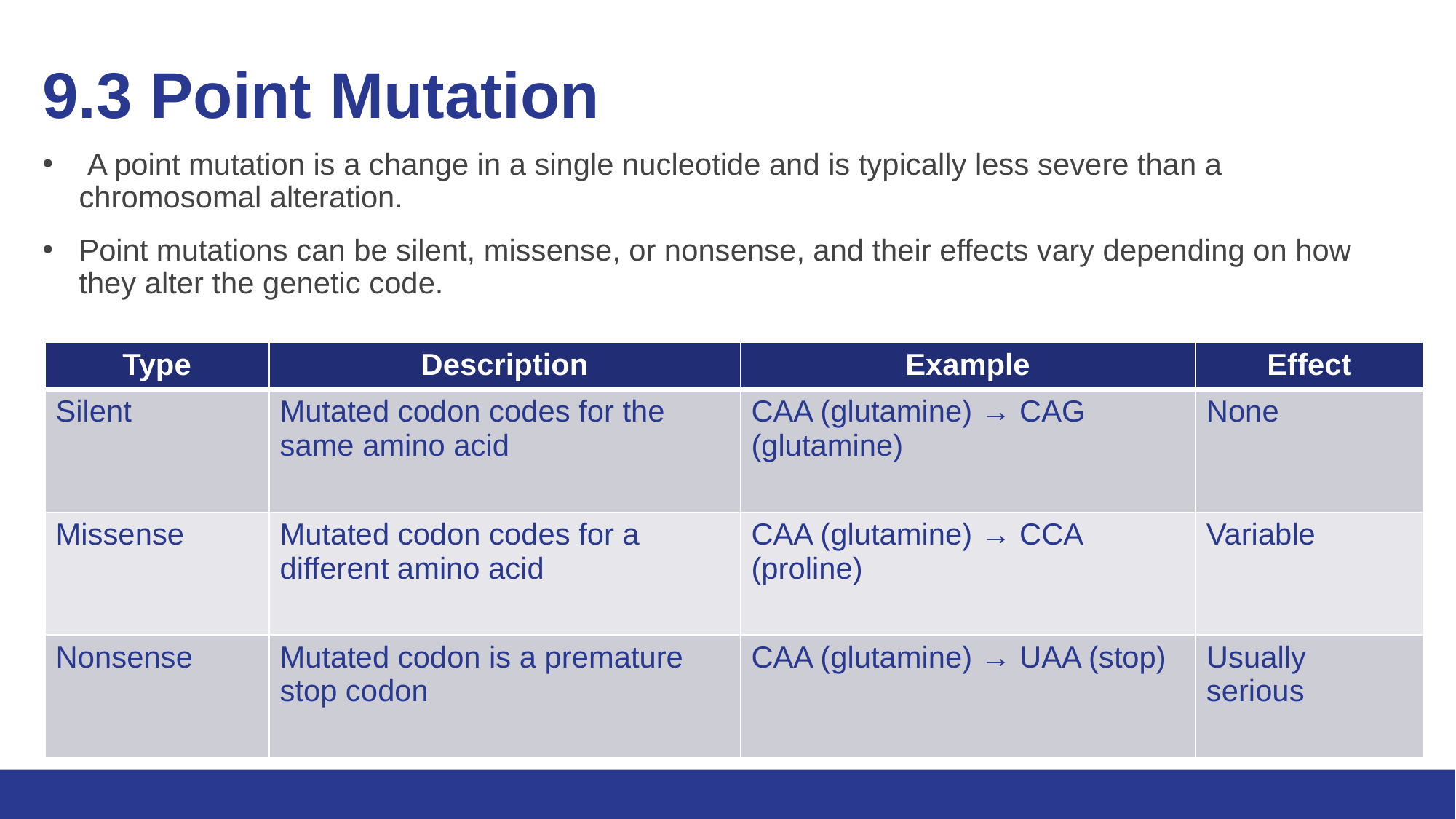

# 9.3 Point Mutation
 A point mutation is a change in a single nucleotide and is typically less severe than a chromosomal alteration.
Point mutations can be silent, missense, or nonsense, and their effects vary depending on how they alter the genetic code.
| Type | Description | Example | Effect |
| --- | --- | --- | --- |
| Silent | Mutated codon codes for the same amino acid | CAA (glutamine) → CAG (glutamine) | None |
| Missense | Mutated codon codes for a different amino acid | CAA (glutamine) → CCA (proline) | Variable |
| Nonsense | Mutated codon is a premature stop codon | CAA (glutamine) → UAA (stop) | Usually serious |